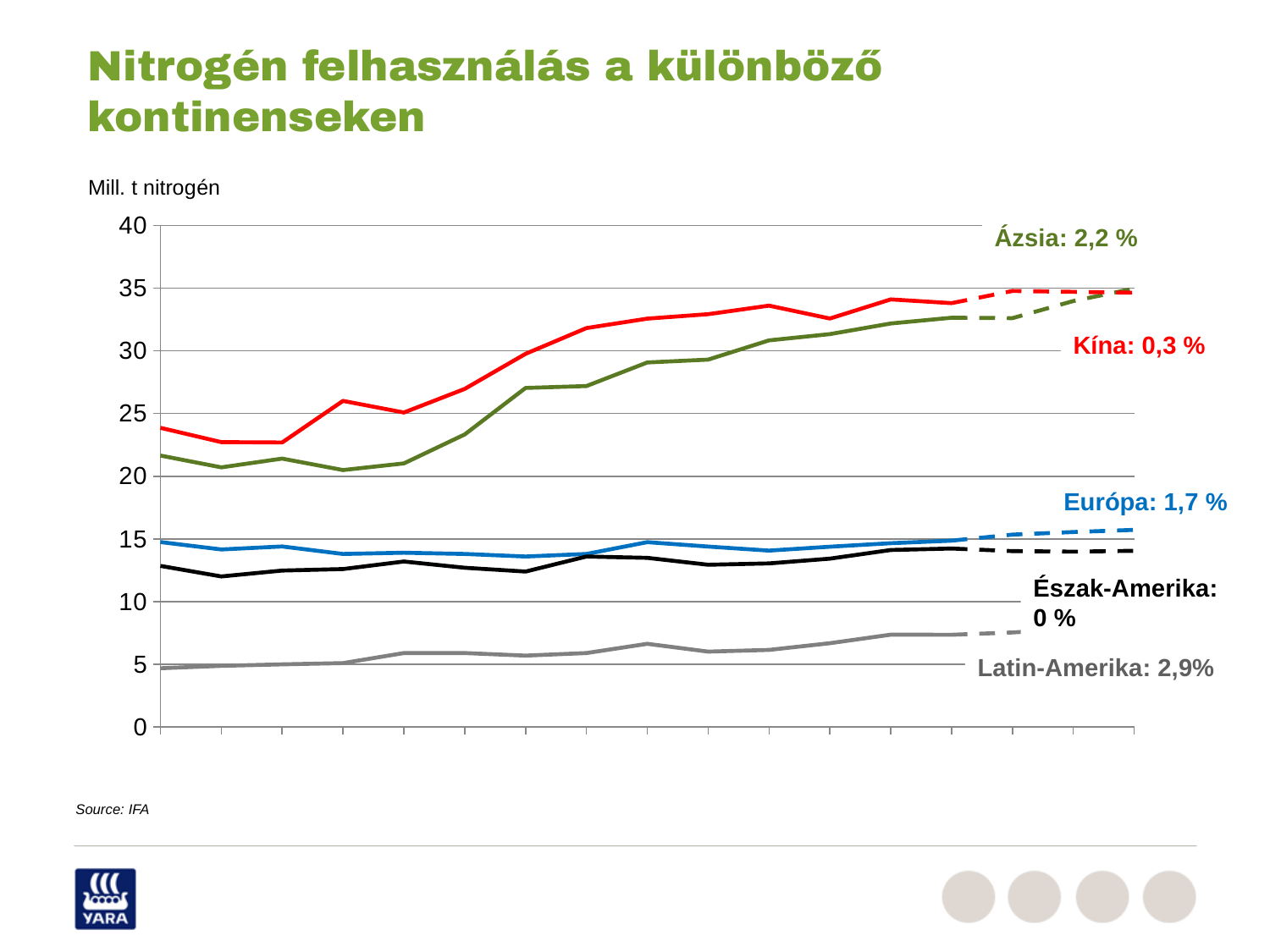

Nitrogén felhasználás a különböző kontinenseken
Mill. t nitrogén

### Chart

| Category | Europe | Europe F | North America | North America F | ROA | ROA F | Latin America | Latin America F | China | China F |
|---|---|---|---|---|---|---|---|---|---|---|
| 1999 | 14.75 | None | 12.85 | None | 21.65 | None | 4.69 | None | 23.86 | None |
| 2000 | 14.16 | None | 12.01 | None | 20.71 | None | 4.88 | None | 22.72 | None |
| 2001 | 14.4 | None | 12.48 | None | 21.406000000000002 | None | 5.0 | None | 22.694 | None |
| 2002 | 13.8 | None | 12.6 | None | 20.494 | None | 5.1 | None | 26.006 | None |
| 2003 | 13.9 | None | 13.2 | None | 21.022000000000002 | None | 5.9 | None | 25.078 | None |
| 2004 | 13.8 | None | 12.7 | None | 23.336 | None | 5.9 | None | 26.964 | None |
| 2005 | 13.6 | None | 12.4 | None | 27.0387 | None | 5.7 | None | 29.7613 | None |
| 2006 | 13.8 | None | 13.6 | None | 27.19 | None | 5.9 | None | 31.81 | None |
| 2007 | 14.74 | None | 13.49 | None | 29.07 | None | 6.639 | None | 32.564 | None |
| 2008 | 14.392000000000001 | None | 12.94 | None | 29.298000000000002 | None | 6.018 | None | 32.92 | None |
| 2009 | 14.07 | None | 13.049 | None | 30.830000000000005 | None | 6.154 | None | 33.6 | None |
| 2010 | 14.379999999999999 | None | 13.425 | None | 31.33 | None | 6.688 | None | 32.573 | None |
| 2011 | 14.656 | None | 14.116 | None | 32.177 | None | 7.366 | None | 34.1 | None |
| 2012 | 14.861999999999998 | 14.861999999999998 | 14.235 | 14.235 | 32.637 | 32.637 | 7.359 | 7.359 | 33.8 | 33.8 |
| 2013F | None | 15.345000000000002 | None | 14.027 | None | 32.606 | None | 7.544 | None | 34.77 |
| 2014S | None | 15.549000000000001 | None | 13.984 | None | 33.965 | None | 7.85 | None | 34.699 |
| 2015P | None | 15.719999999999999 | None | 14.053 | None | 34.964 | None | 8.178 | None | 34.628 |
Ázsia: 2,2 %
Kína: 0,3 %
Európa: 1,7 %
Észak-Amerika: 0 %
Latin-Amerika: 2,9%
Source: IFA